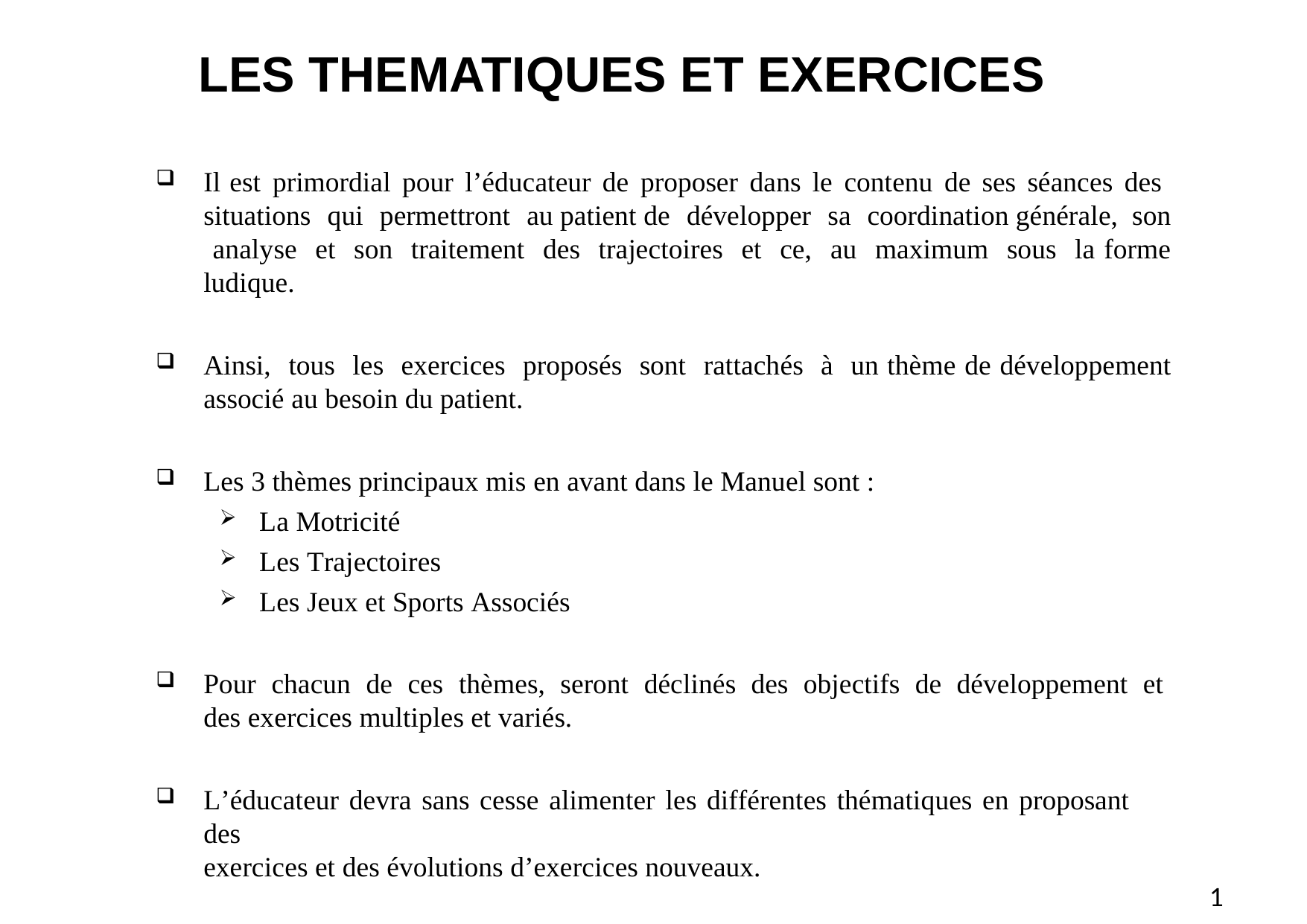

LES THEMATIQUES ET EXERCICES
Il est primordial pour l’éducateur de proposer dans le contenu de ses séances des  situations  qui  permettront  au patient de  développer  sa  coordination générale,  son  analyse  et  son  traitement  des  trajectoires  et  ce,  au  maximum  sous  la forme ludique.

Ainsi,  tous  les  exercices  proposés  sont  rattachés  à  un thème de développement associé au besoin du patient.

Les 3 thèmes principaux mis en avant dans le Manuel sont :
La Motricité
Les Trajectoires
Les Jeux et Sports Associés

Pour  chacun  de  ces  thèmes,  seront  déclinés  des  objectifs  de  développement  et  des exercices multiples et variés.

L’éducateur devra sans cesse alimenter les différentes thématiques en proposant des
exercices et des évolutions d’exercices nouveaux.
1